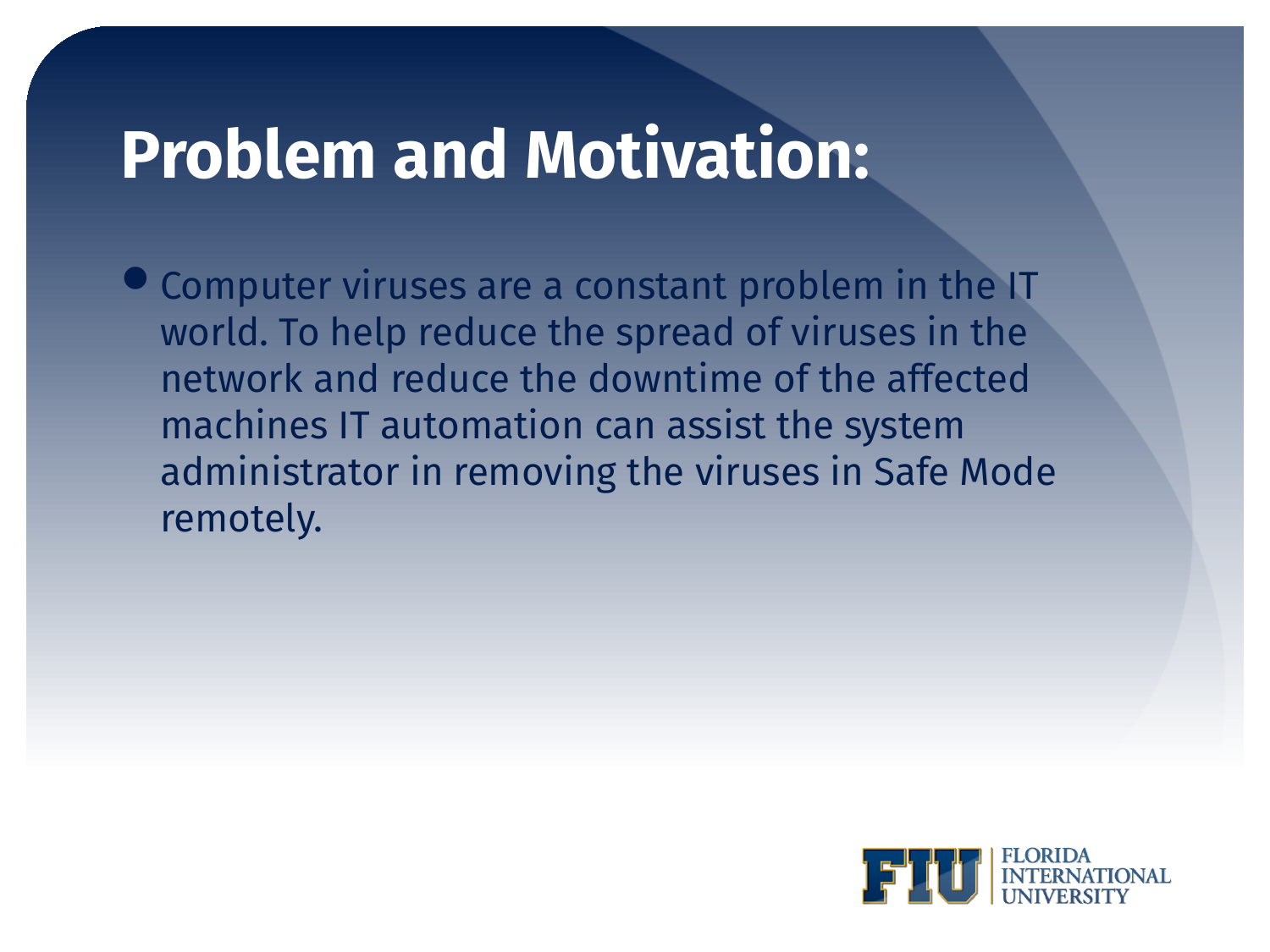

# Problem and Motivation:
Computer viruses are a constant problem in the IT world. To help reduce the spread of viruses in the network and reduce the downtime of the affected machines IT automation can assist the system administrator in removing the viruses in Safe Mode remotely.